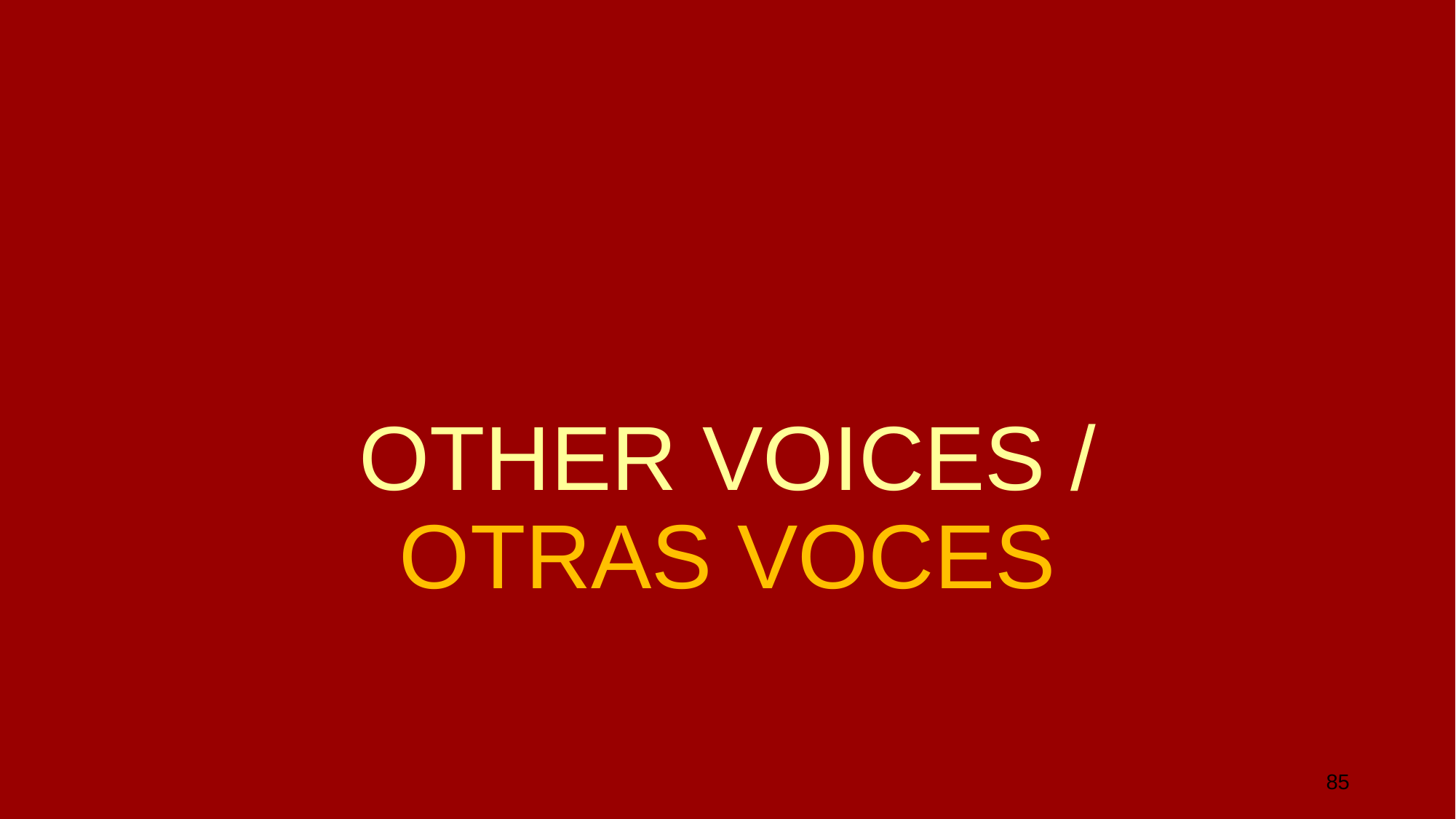

# OTHER VOICES / OTRAS VOCES
85